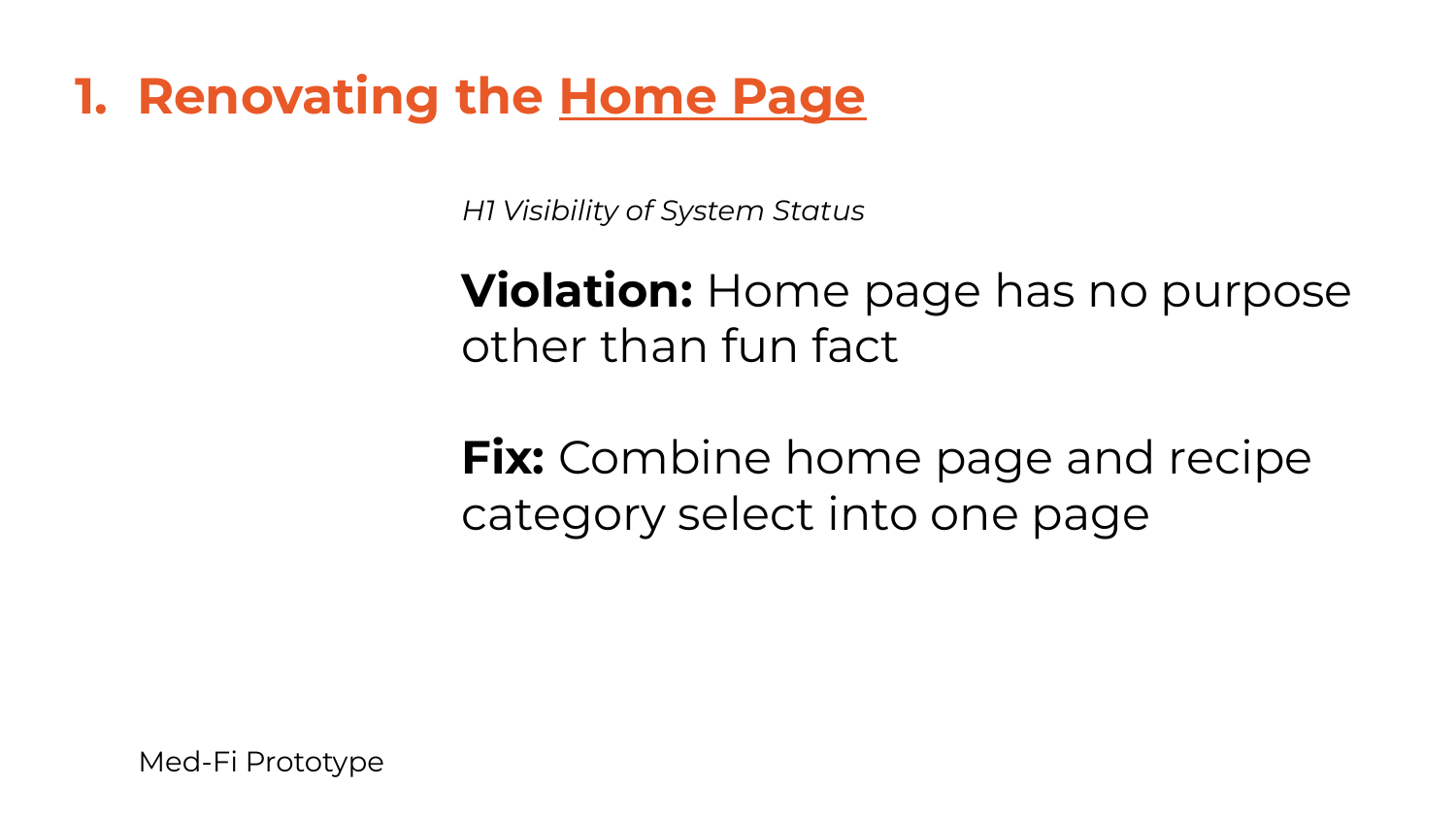

# Renovating the Home Page
H1 Visibility of System Status

Violation: Home page has no purpose other than fun fact

Fix: Combine home page and recipe category select into one page

Med-Fi Prototype